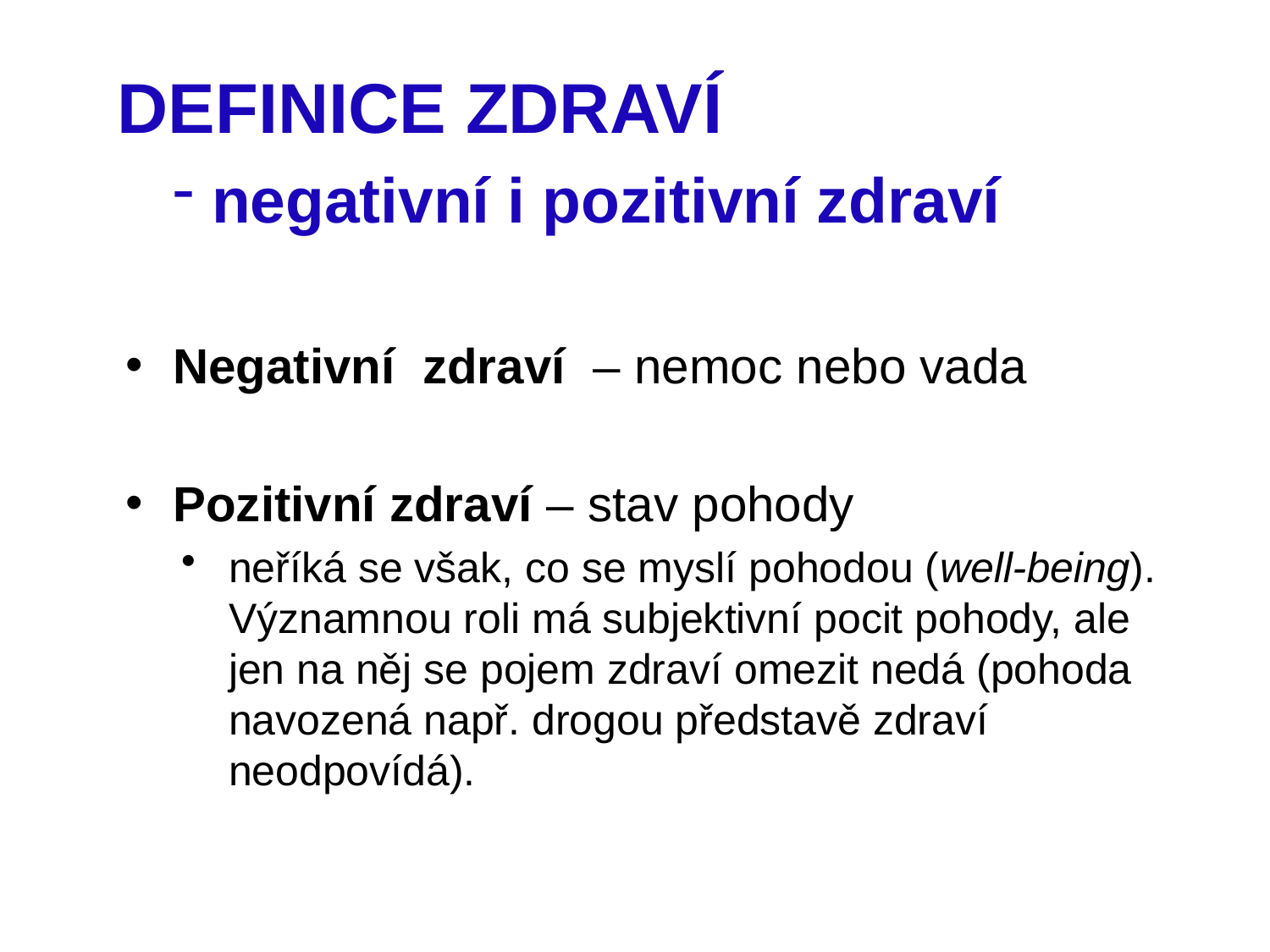

DEFINICE ZDRAVÍ
 negativní i pozitivní zdraví

Negativní  zdraví  – nemoc nebo vada

Pozitivní zdraví – stav pohody
neříká se však, co se myslí pohodou (well-being).  Významnou roli má subjektivní pocit pohody, ale jen na něj se pojem zdraví omezit nedá (pohoda navozená např. drogou představě zdraví neodpovídá).